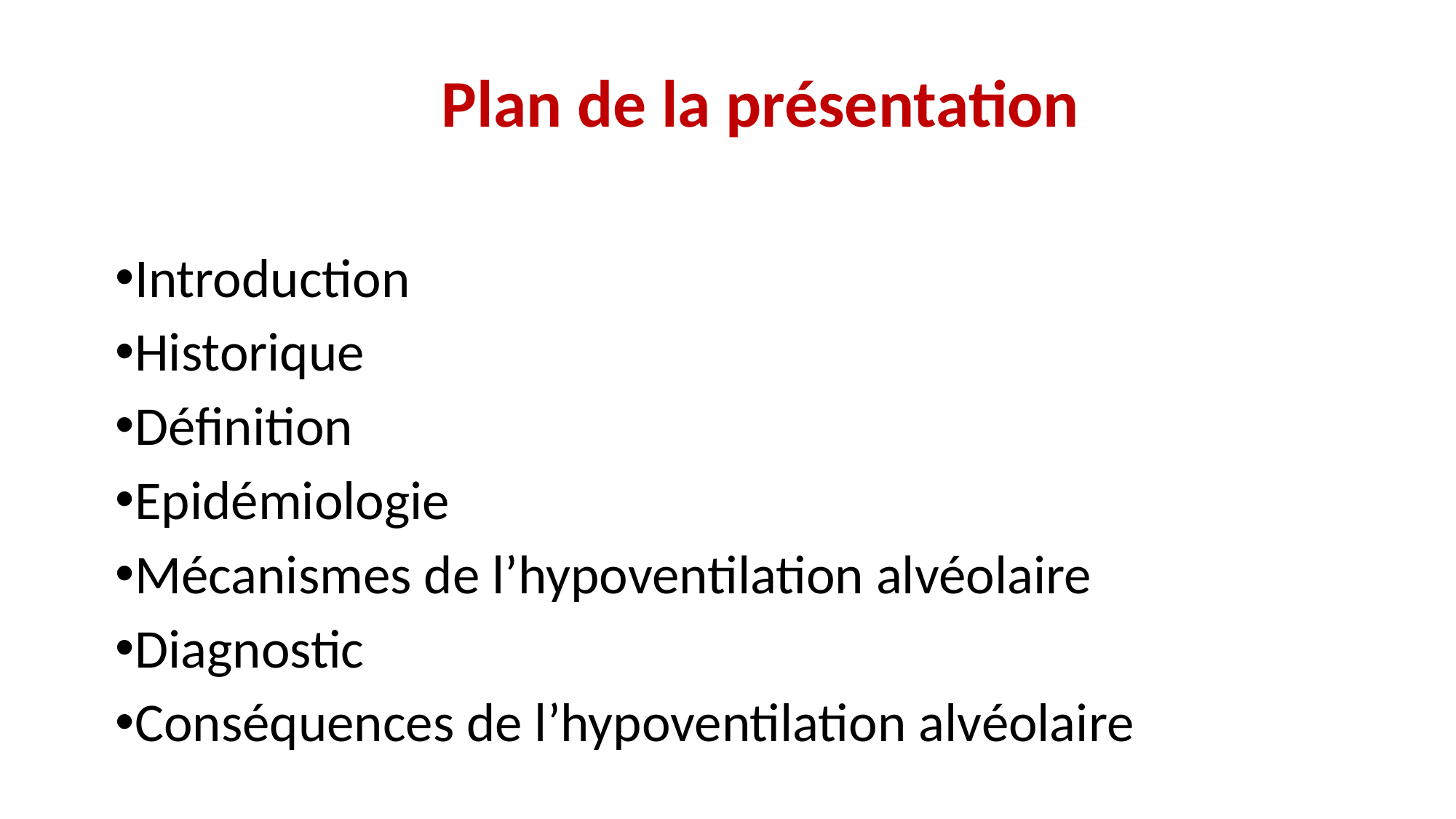

# Plan de la présentation

Introduction
Historique
Définition
Epidémiologie
Mécanismes de l’hypoventilation alvéolaire
Diagnostic
Conséquences de l’hypoventilation alvéolaire